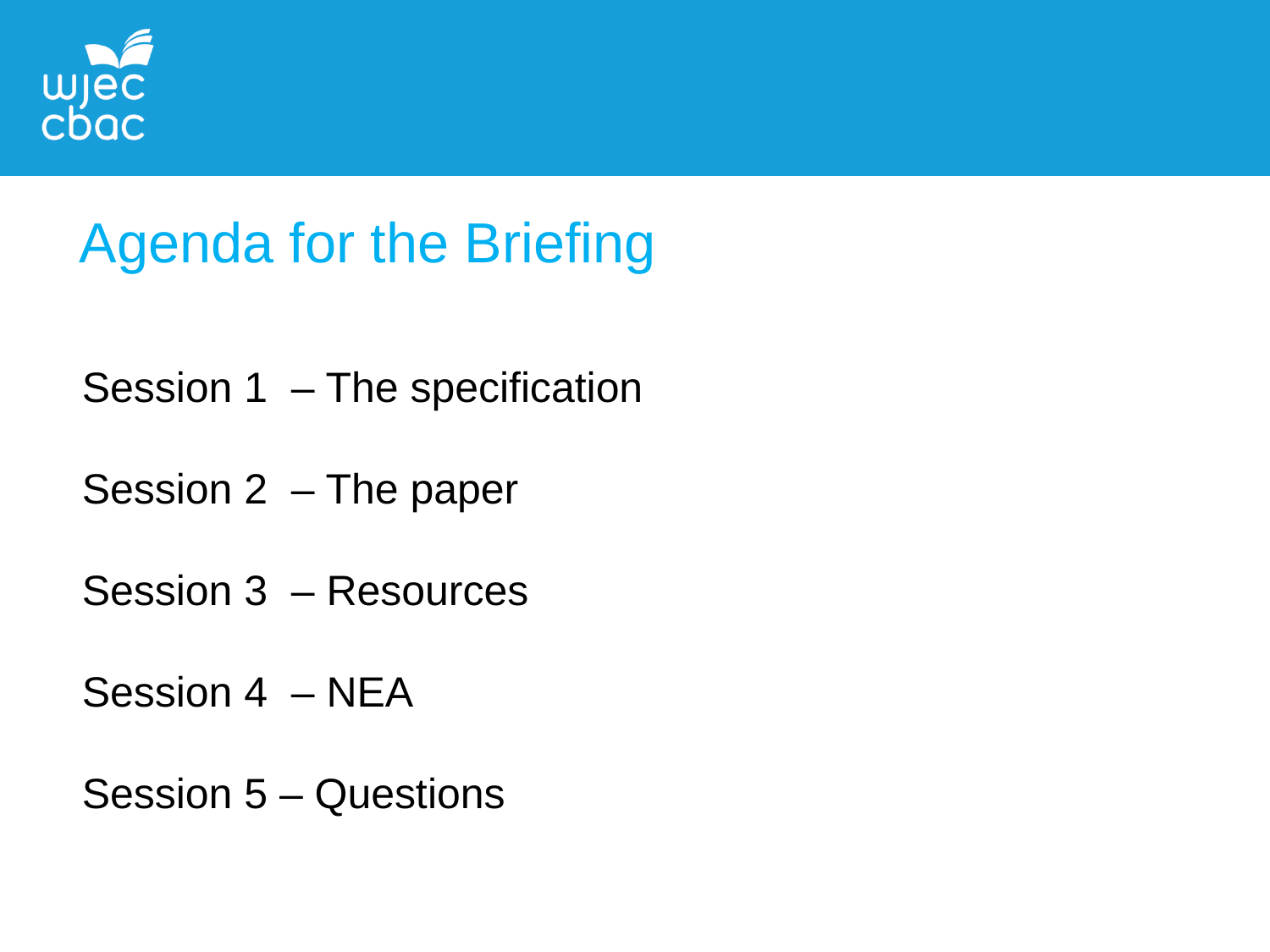

Agenda for the Briefing

Session 1  – The specification

Session 2  – The paper

Session 3  – Resources

Session 4  – NEA

Session 5 – Questions